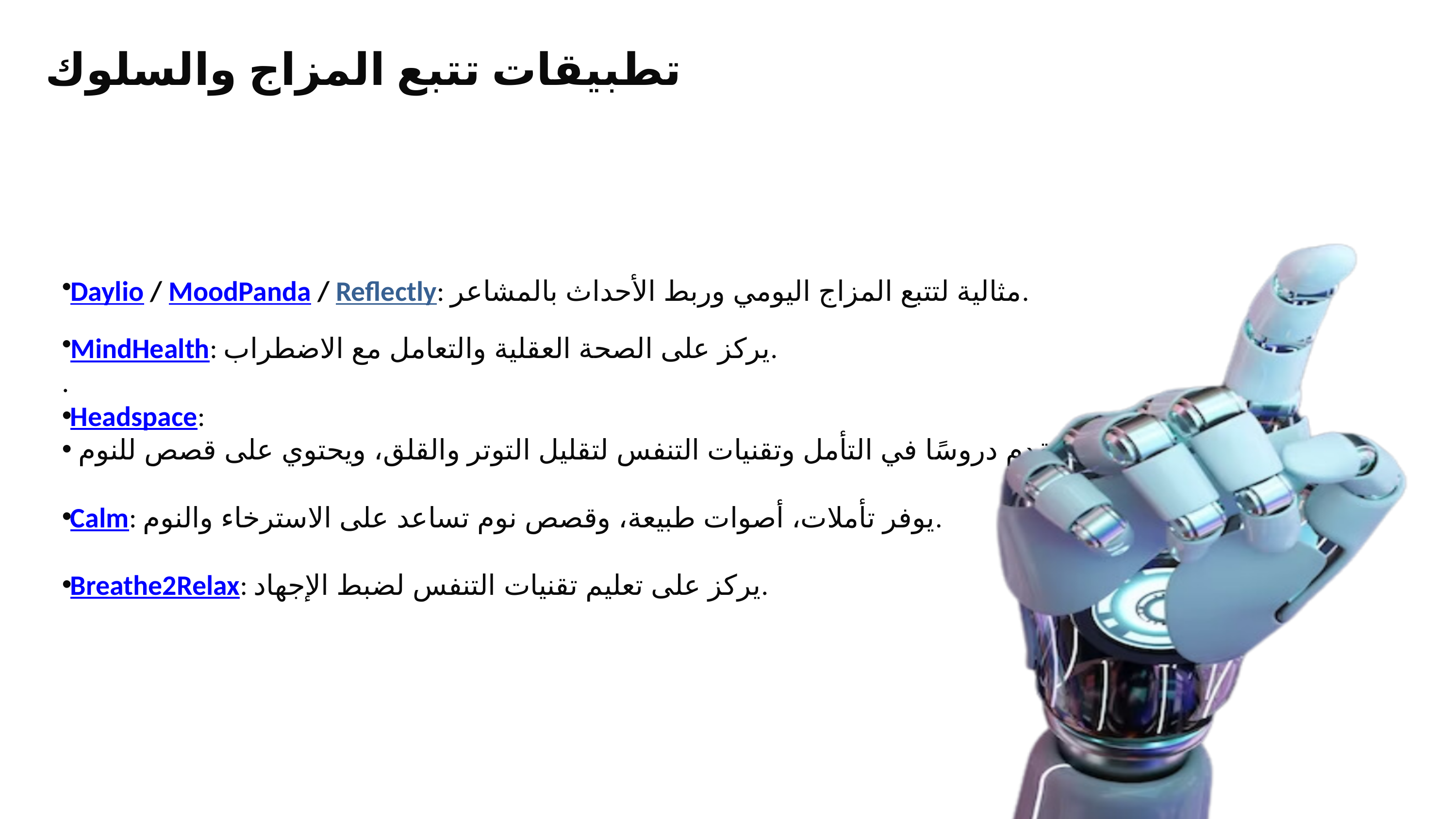

# تطبيقات تتبع المزاج والسلوك

Daylio / MoodPanda / Reflectly: مثالية لتتبع المزاج اليومي وربط الأحداث بالمشاعر.
MindHealth: يركز على الصحة العقلية والتعامل مع الاضطراب.
.
Headspace:
 يقدم دروسًا في التأمل وتقنيات التنفس لتقليل التوتر والقلق، ويحتوي على قصص للنوم.

Calm: يوفر تأملات، أصوات طبيعة، وقصص نوم تساعد على الاسترخاء والنوم.

Breathe2Relax: يركز على تعليم تقنيات التنفس لضبط الإجهاد.